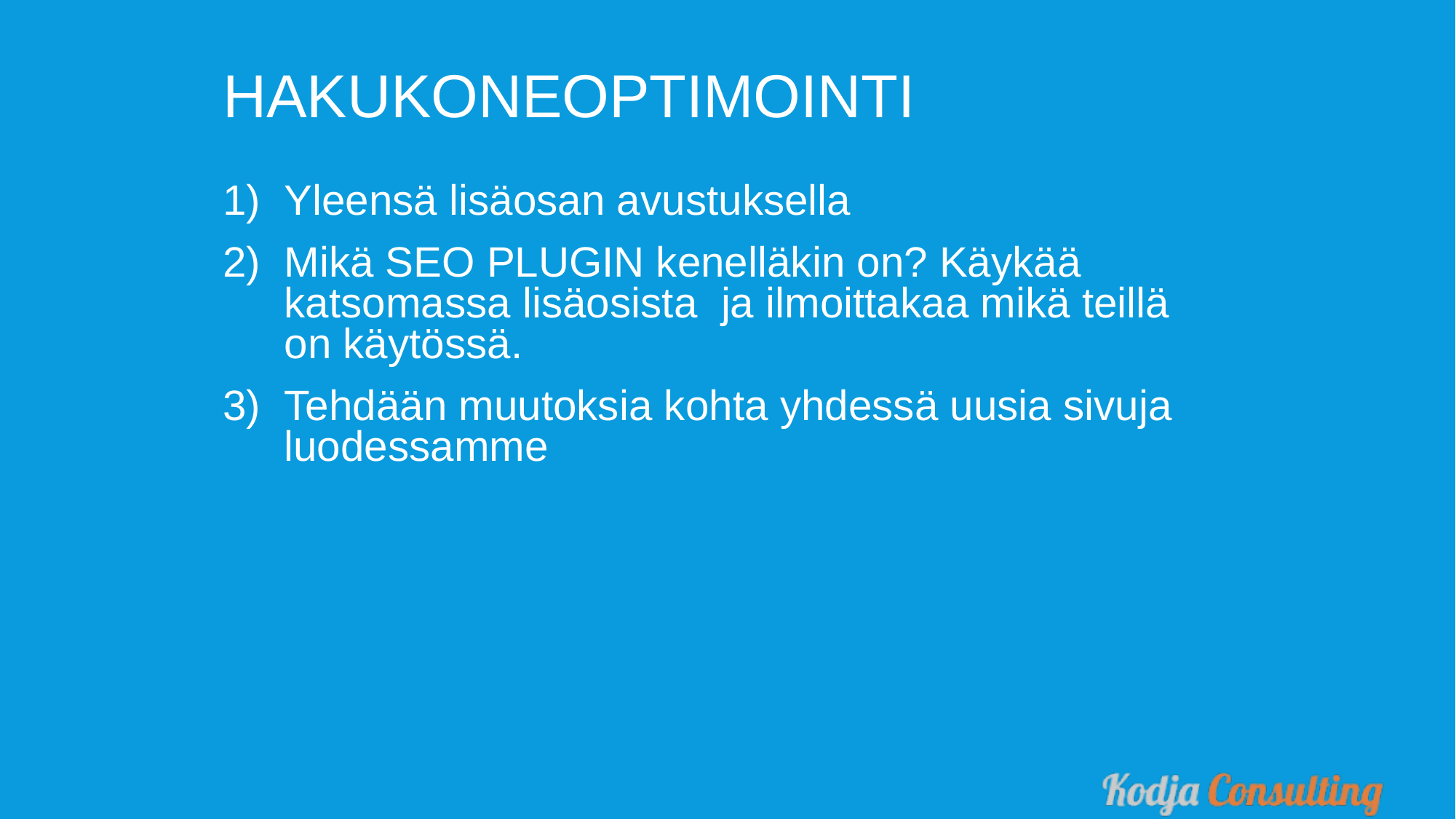

Hakukoneoptimointi
Yleensä lisäosan avustuksella
Mikä SEO PLUGIN kenelläkin on? Käykää katsomassa lisäosista  ja ilmoittakaa mikä teillä on käytössä.
Tehdään muutoksia kohta yhdessä uusia sivuja luodessamme